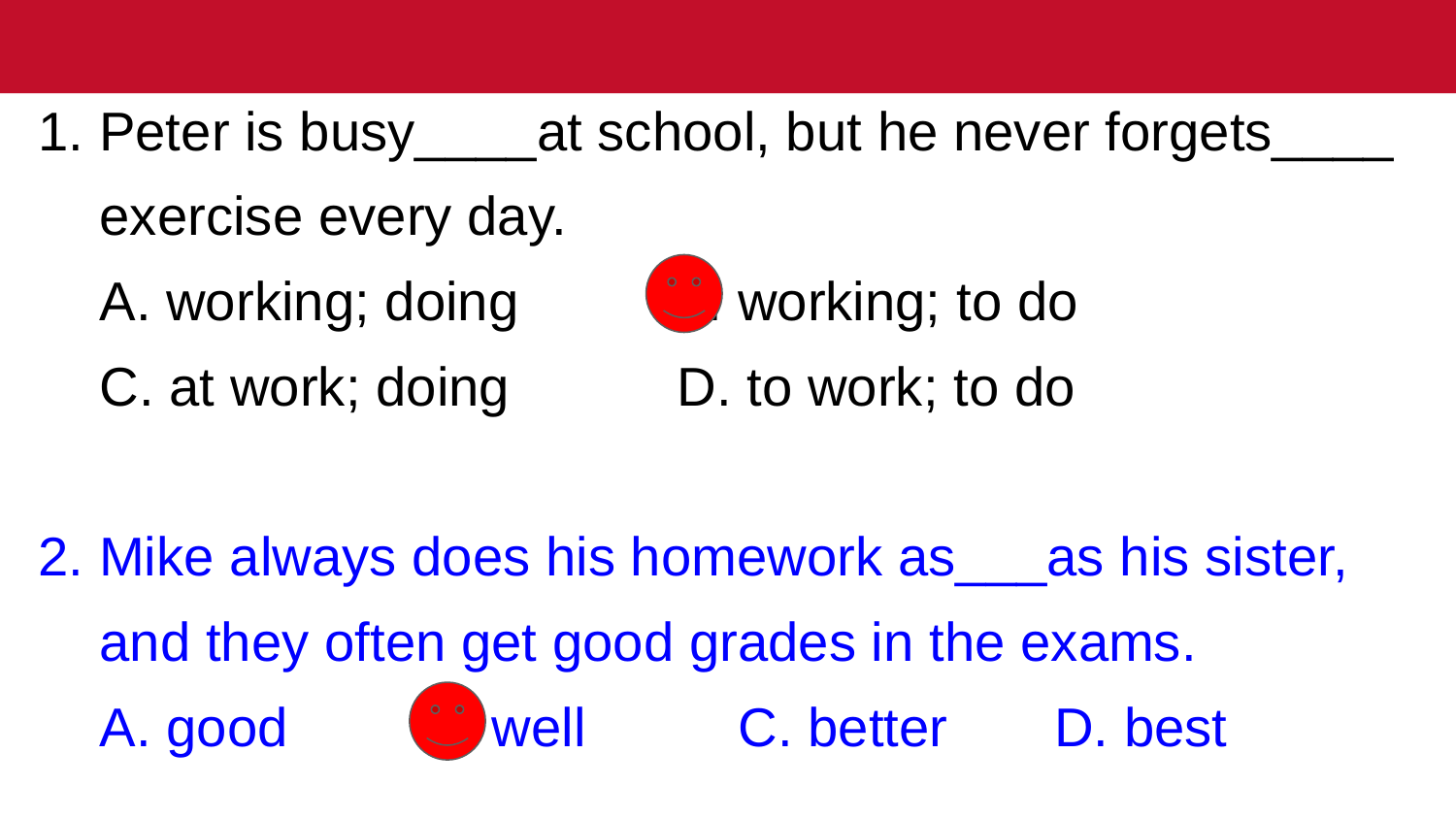

1. Peter is busy____at school, but he never forgets____
    exercise every day.
    A. working; doing          B. working; to do
    C. at work; doing           D. to work; to do

2. Mike always does his homework as___as his sister,
    and they often get good grades in the exams.
    A. good         B. well          C. better       D. best